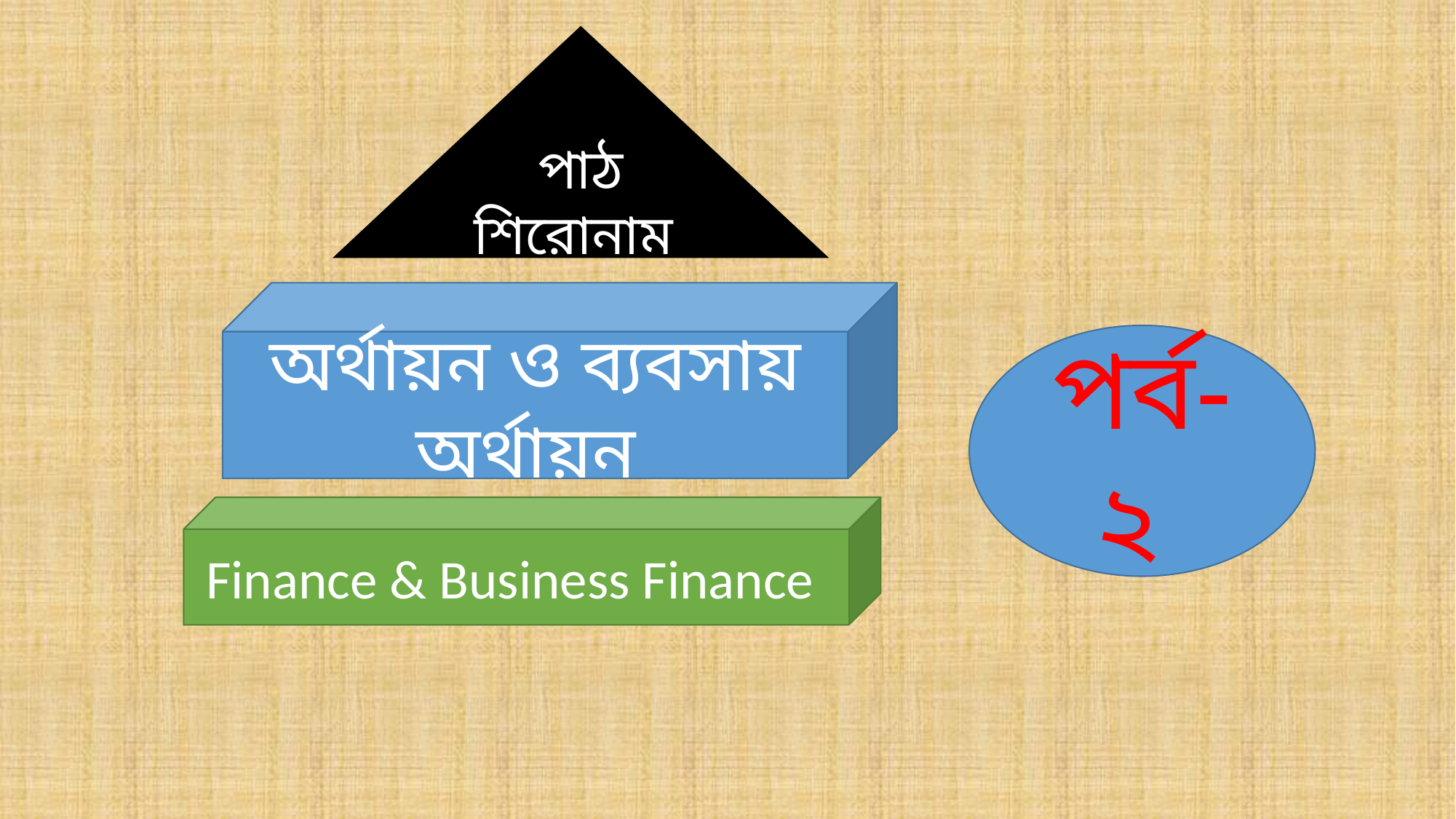

পাঠ শিরোনাম
অর্থায়ন ও ব্যবসায় অর্থায়ন
পর্ব-২
Finance & Business Finance